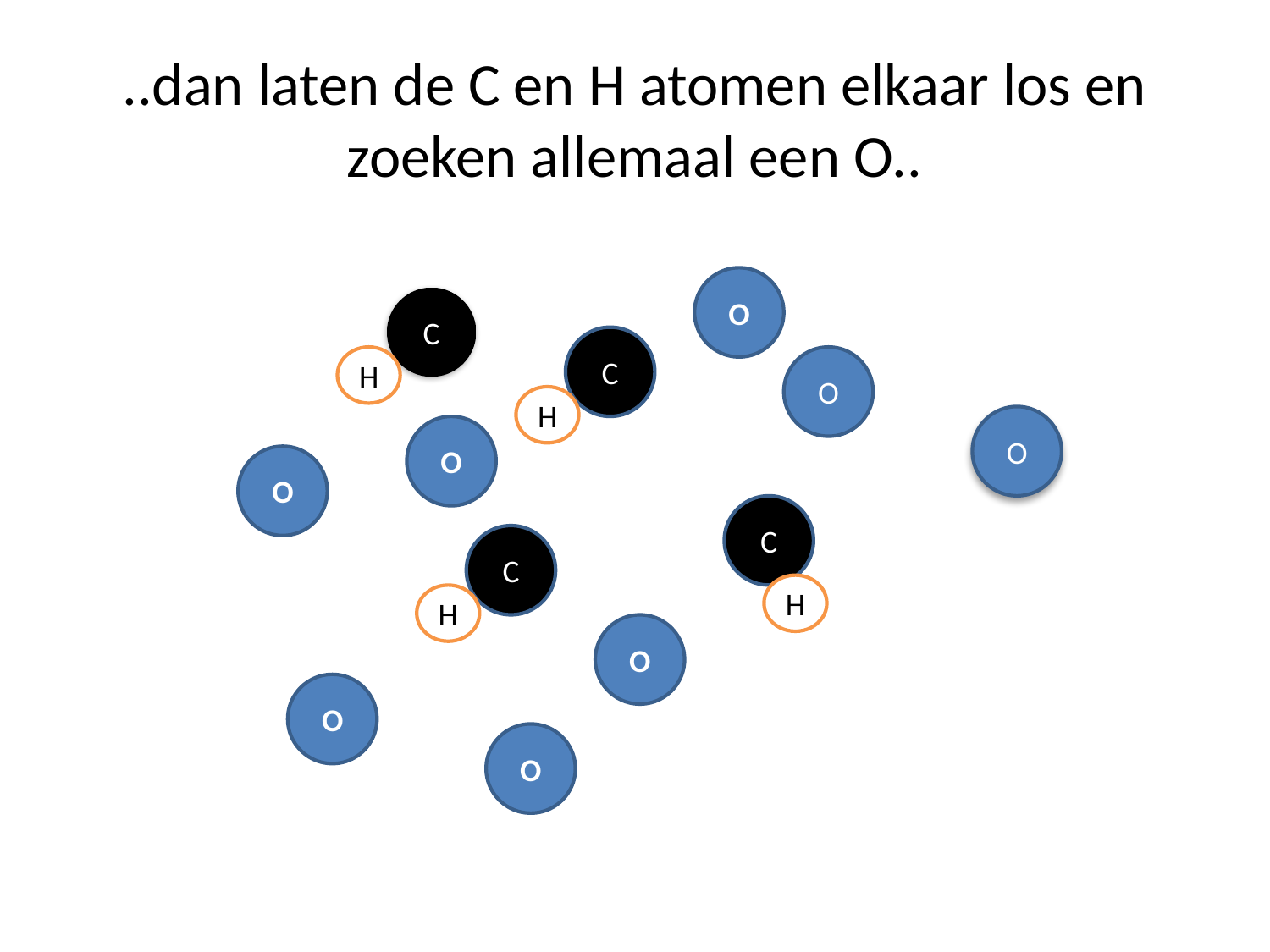

# ..dan laten de C en H atomen elkaar los en zoeken allemaal een O..

O
C
C
H
O
H
O
O
O
C
C
H
H
O
O
O